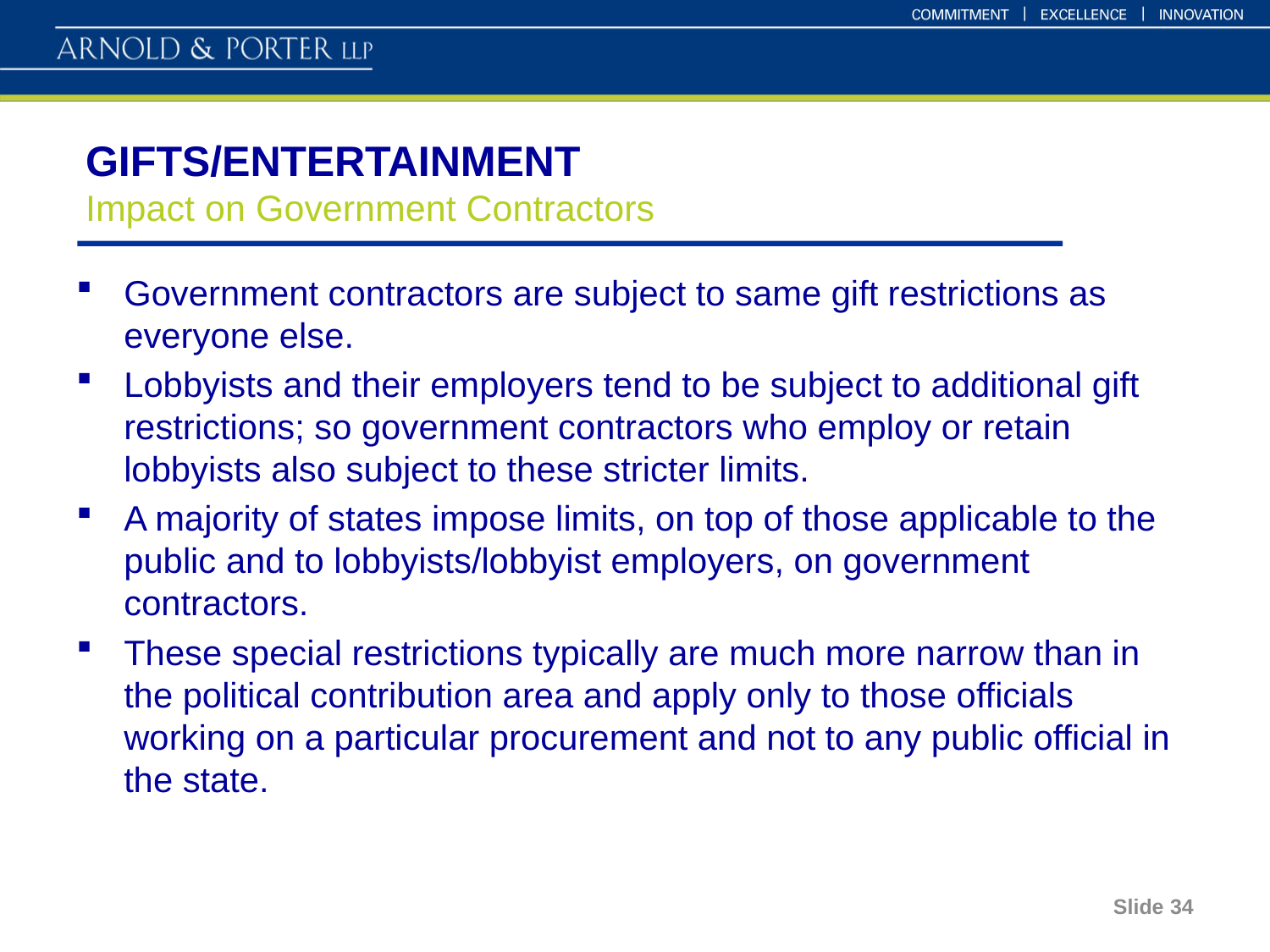

# GIFTS/ENTERTAINMENT Impact on Government Contractors

Government contractors are subject to same gift restrictions as everyone else.
Lobbyists and their employers tend to be subject to additional gift restrictions; so government contractors who employ or retain lobbyists also subject to these stricter limits.
A majority of states impose limits, on top of those applicable to the public and to lobbyists/lobbyist employers, on government contractors.
These special restrictions typically are much more narrow than in the political contribution area and apply only to those officials working on a particular procurement and not to any public official in the state.

Slide 34